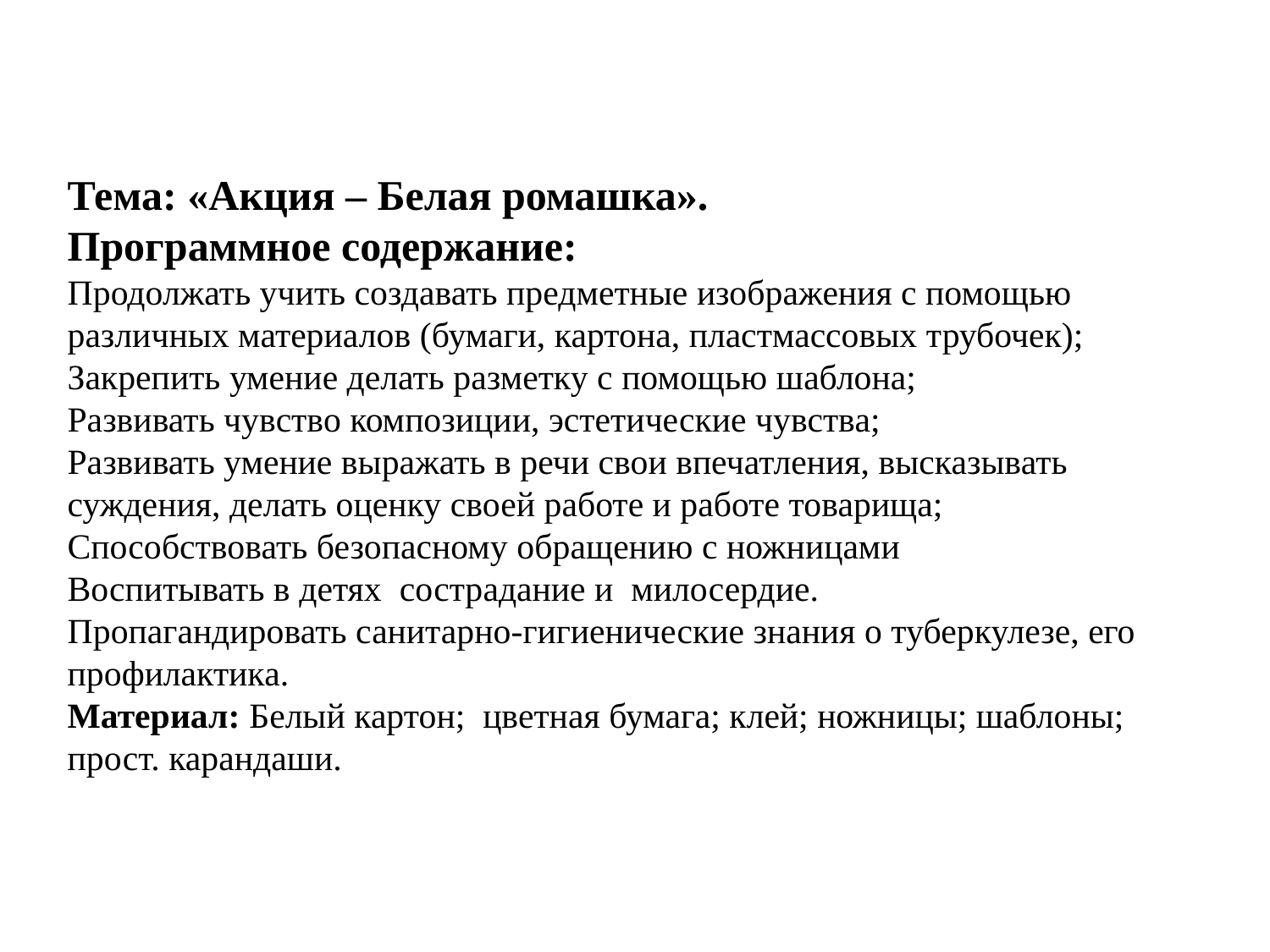

Тема: «Акция – Белая ромашка».
Программное содержание:
Продолжать учить создавать предметные изображения с помощью различных материалов (бумаги, картона, пластмассовых трубочек);
Закрепить умение делать разметку с помощью шаблона;
Развивать чувство композиции, эстетические чувства;
Развивать умение выражать в речи свои впечатления, высказывать суждения, делать оценку своей работе и работе товарища;
Способствовать безопасному обращению с ножницами
Воспитывать в детях  сострадание и  милосердие.
Пропагандировать санитарно-гигиенические знания о туберкулезе, его профилактика.
Материал: Белый картон;  цветная бумага; клей; ножницы; шаблоны; прост. карандаши.